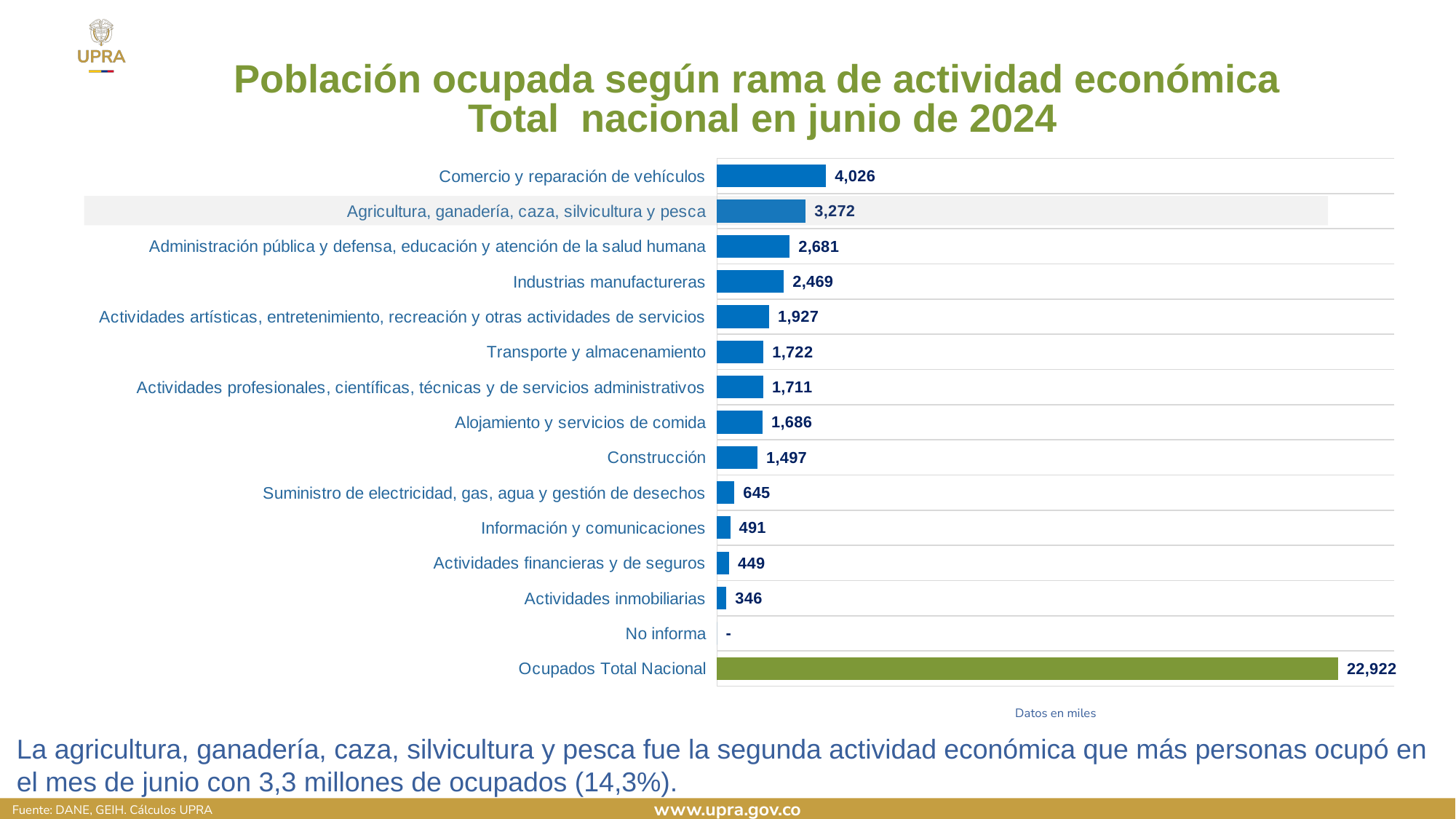

Población ocupada según rama de actividad económica
Total, nacional en junio de 2024

### Chart

| Category |  |
|---|---|
| Ocupados Total Nacional | 22921.95600150979 |
| No informa | 0.0 |
| Actividades inmobiliarias | 345.9437104939571 |
| Actividades financieras y de seguros | 448.91698503835767 |
| Información y comunicaciones | 490.95997263068824 |
| Suministro de electricidad, gas, agua y gestión de desechos | 644.8264128052846 |
| Construcción | 1497.1470704440128 |
| Alojamiento y servicios de comida | 1686.4511104025828 |
| Actividades profesionales, científicas, técnicas y de servicios administrativos | 1710.709158629576 |
| Transporte y almacenamiento | 1721.8537164071251 |
| Actividades artísticas, entretenimiento, recreación y otras actividades de servicios | 1927.0561556788412 |
| Industrias manufactureras | 2469.0949122842917 |
| Administración pública y defensa, educación y atención de la salud humana | 2680.897158716916 |
| Agricultura, ganadería, caza, silvicultura y pesca | 3272.3950410387997 |
| Comercio y reparación de vehículos | 4025.7045969393553 |
Datos en miles
La agricultura, ganadería, caza, silvicultura y pesca fue la segunda actividad económica que más personas ocupó en el mes de junio con 3,3 millones de ocupados (14,3%).
Fuente: DANE, GEIH. Cálculos UPRA